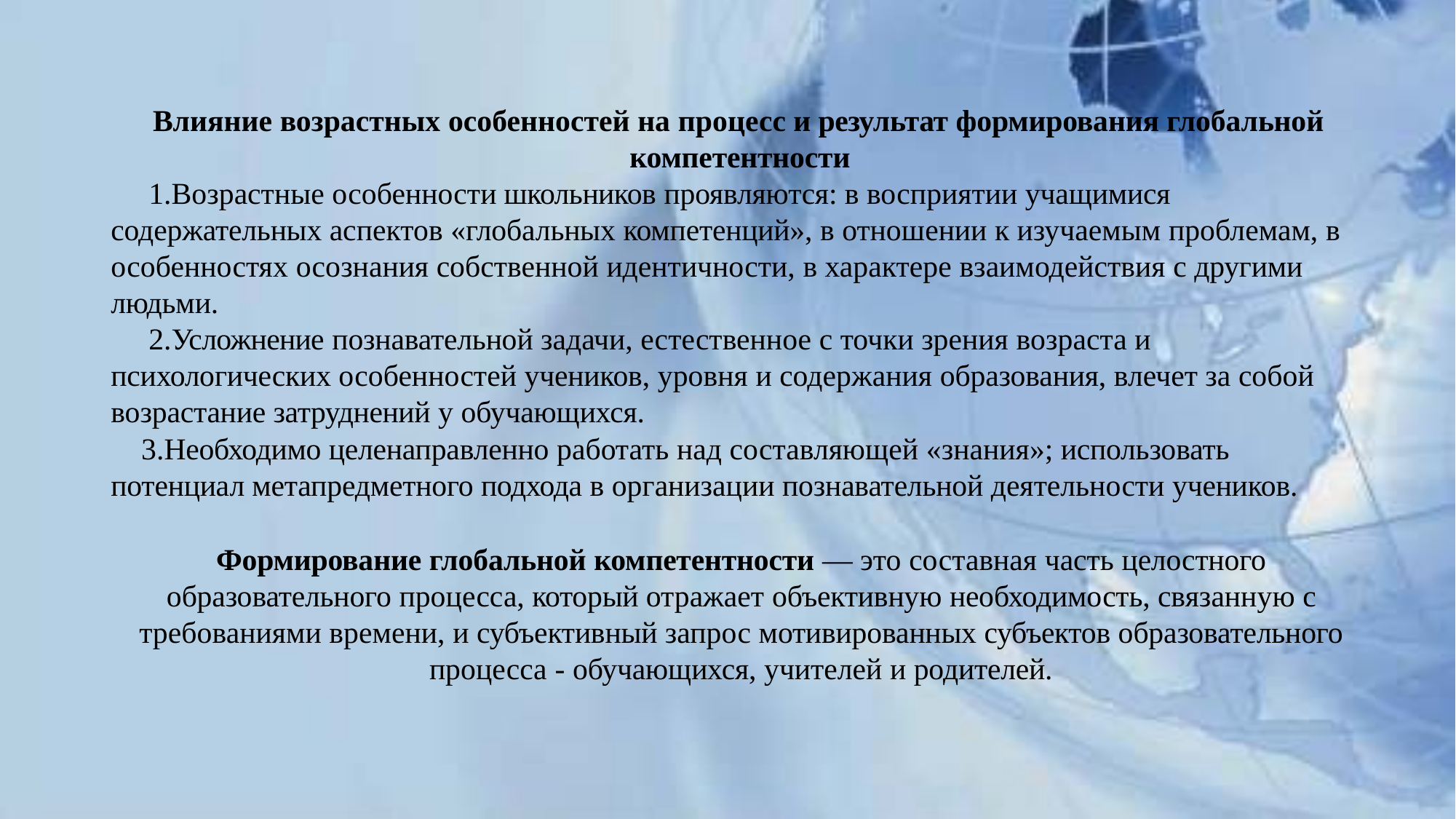

Влияние возрастных особенностей на процесс и результат формирования глобальной компетентности
Возрастные особенности школьников проявляются: в восприятии учащимися содержательных аспектов «глобальных компетенций», в отношении к изучаемым проблемам, в особенностях осознания собственной идентичности, в характере взаимодействия с другими людьми.
Усложнение познавательной задачи, естественное с точки зрения возраста и психологических особенностей учеников, уровня и содержания образования, влечет за собой возрастание затруднений у обучающихся.
Необходимо целенаправленно работать над составляющей «знания»; использовать потенциал метапредметного подхода в организации познавательной деятельности учеников.

Формирование глобальной компетентности — это составная часть целостного образовательного процесса, который отражает объективную необходимость, связанную с требованиями времени, и субъективный запрос мотивированных субъектов образовательного процесса - обучающихся, учителей и родителей.